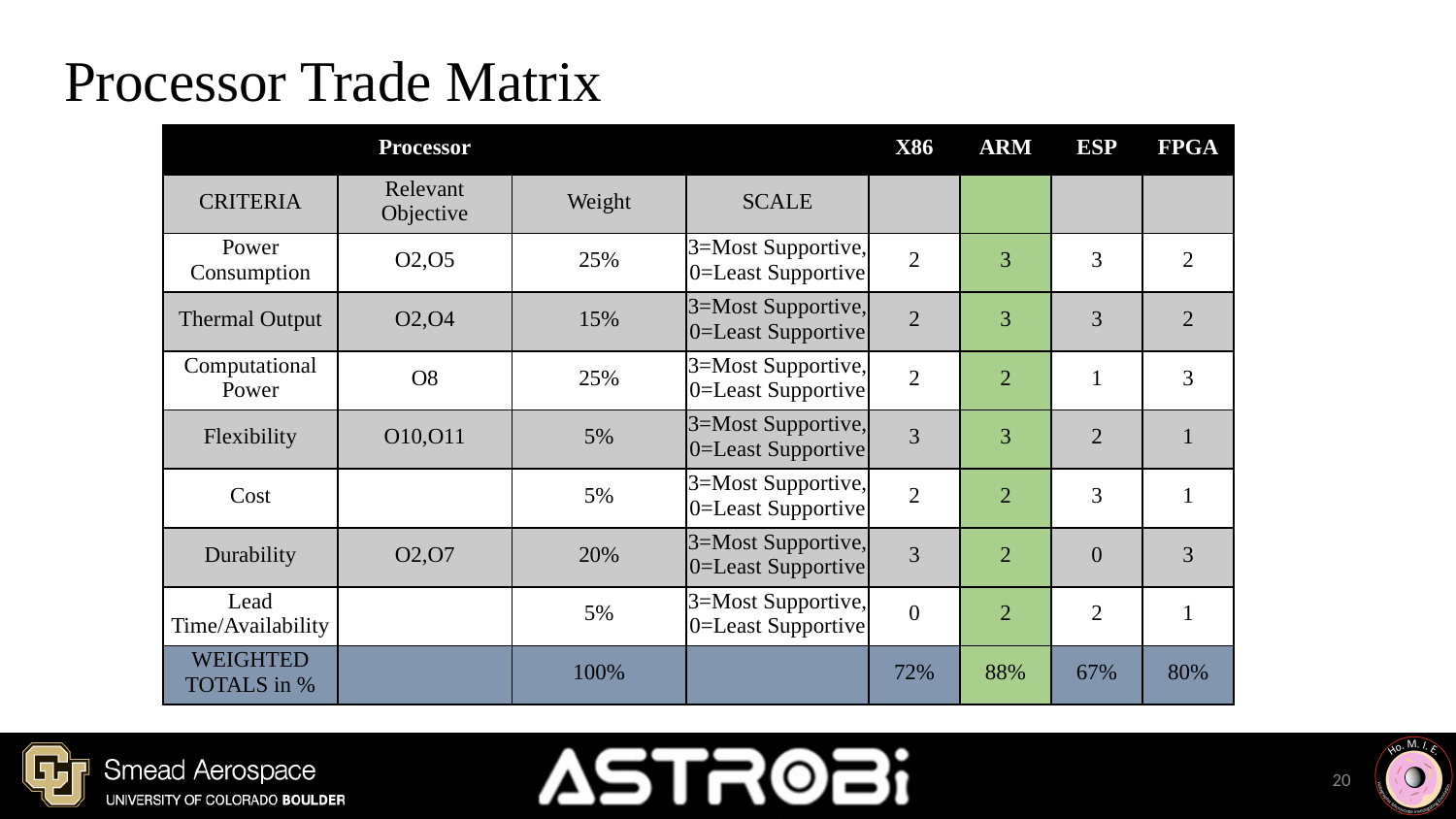

# Processor Trade Matrix
| Processor |  |  |  | X86 | ARM | ESP | FPGA |
| --- | --- | --- | --- | --- | --- | --- | --- |
| CRITERIA | Relevant Objective | Weight | SCALE |  |  |  |  |
| Power Consumption | O2,O5 | 25% | 3=Most Supportive, 0=Least Supportive | 2 | 3 | 3 | 2 |
| Thermal Output | O2,O4 | 15% | 3=Most Supportive, 0=Least Supportive | 2 | 3 | 3 | 2 |
| Computational Power | O8 | 25% | 3=Most Supportive, 0=Least Supportive | 2 | 2 | 1 | 3 |
| Flexibility | O10,O11 | 5% | 3=Most Supportive, 0=Least Supportive | 3 | 3 | 2 | 1 |
| Cost |  | 5% | 3=Most Supportive, 0=Least Supportive | 2 | 2 | 3 | 1 |
| Durability | O2,O7 | 20% | 3=Most Supportive, 0=Least Supportive | 3 | 2 | 0 | 3 |
| Lead Time/Availability |  | 5% | 3=Most Supportive, 0=Least Supportive | 0 | 2 | 2 | 1 |
| WEIGHTED TOTALS in % |  | 100% |  | 72% | 88% | 67% | 80% |
20